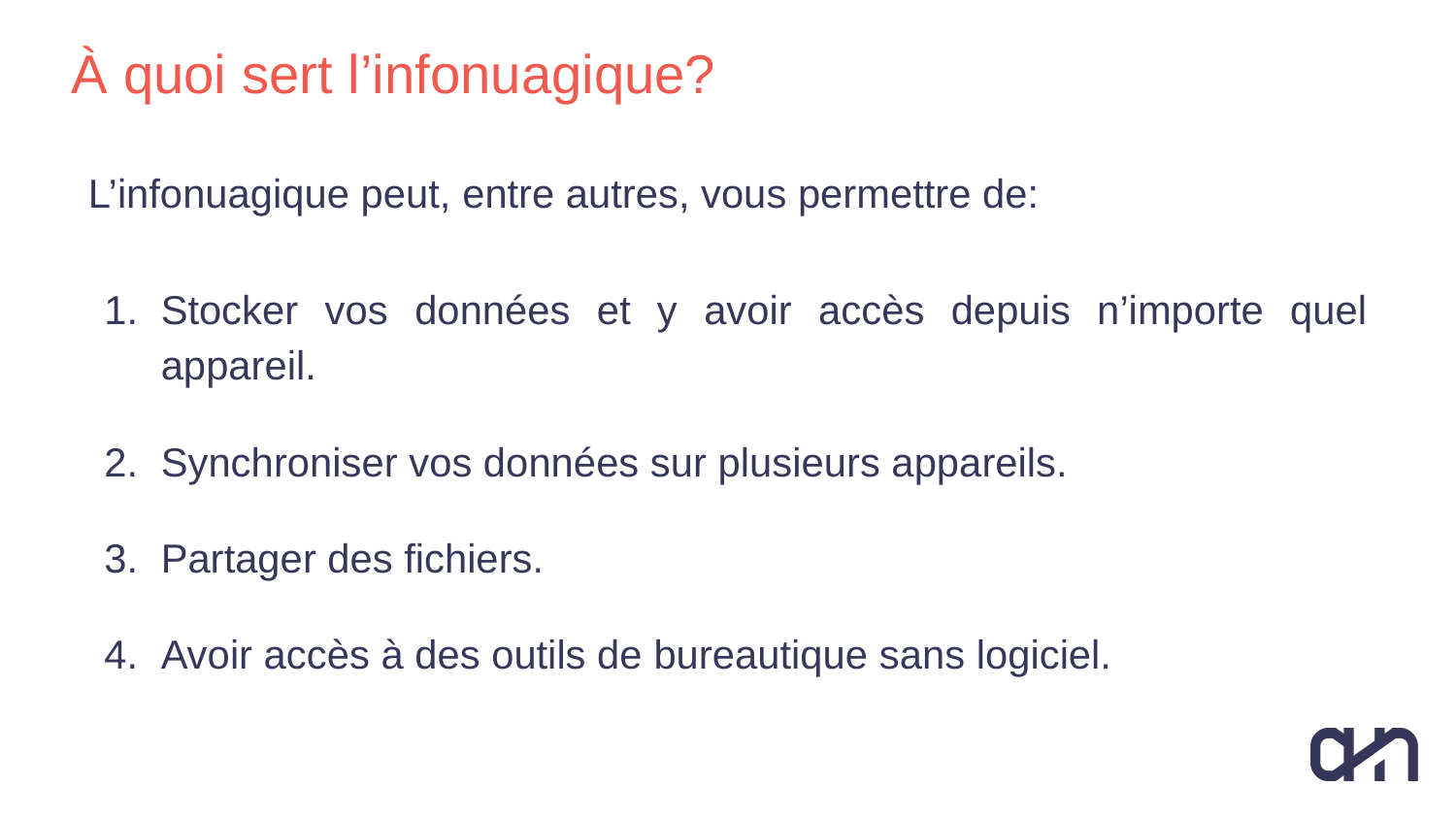

# À quoi sert l’infonuagique?
L’infonuagique peut, entre autres, vous permettre de:
Stocker vos données et y avoir accès depuis n’importe quel appareil.
Synchroniser vos données sur plusieurs appareils.
Partager des fichiers.
Avoir accès à des outils de bureautique sans logiciel.